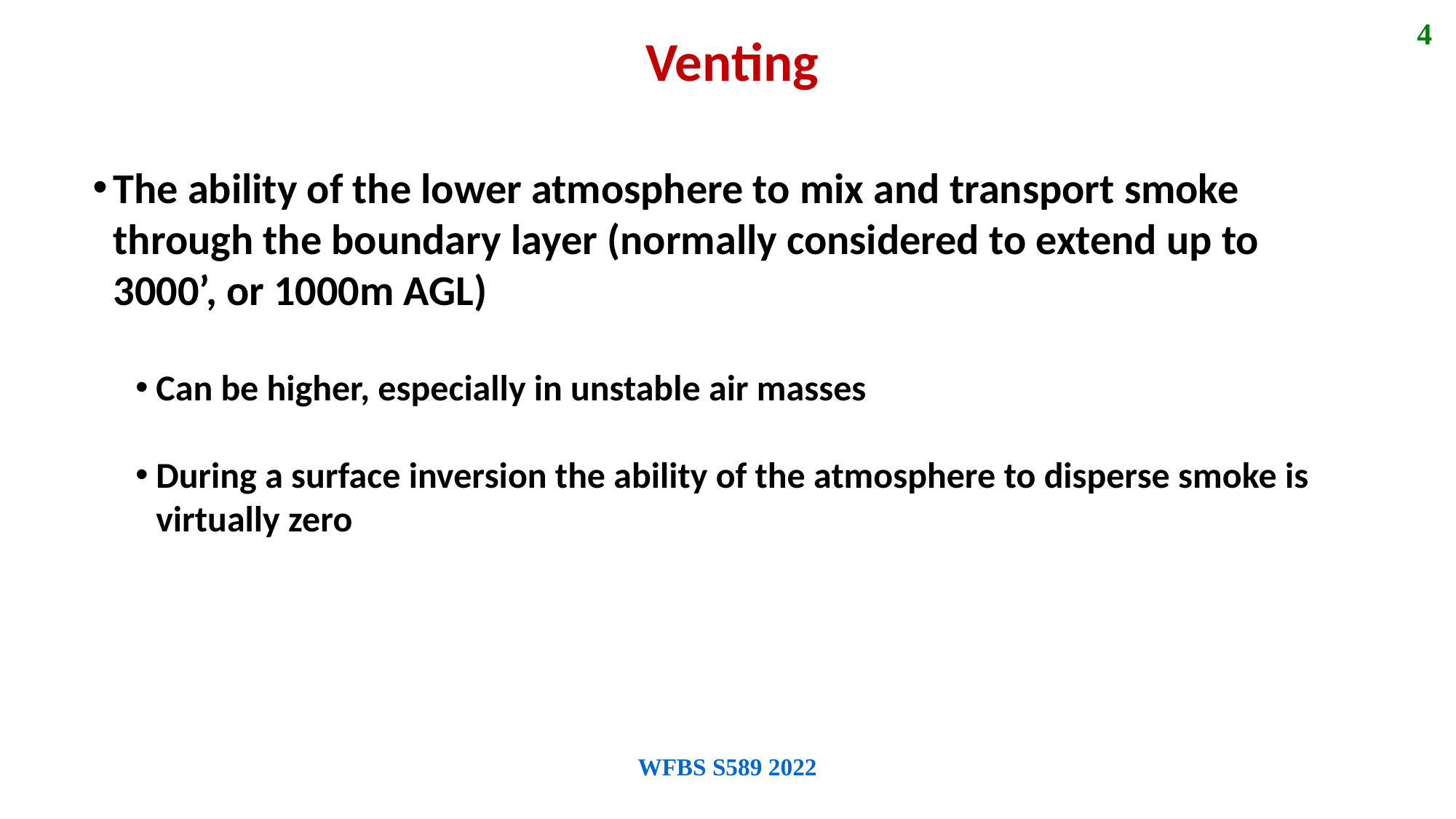

4
Venting
The ability of the lower atmosphere to mix and transport smoke through the boundary layer (normally considered to extend up to 3000’, or 1000m AGL)

Can be higher, especially in unstable air masses

During a surface inversion the ability of the atmosphere to disperse smoke is virtually zero
WFBS S589 2022